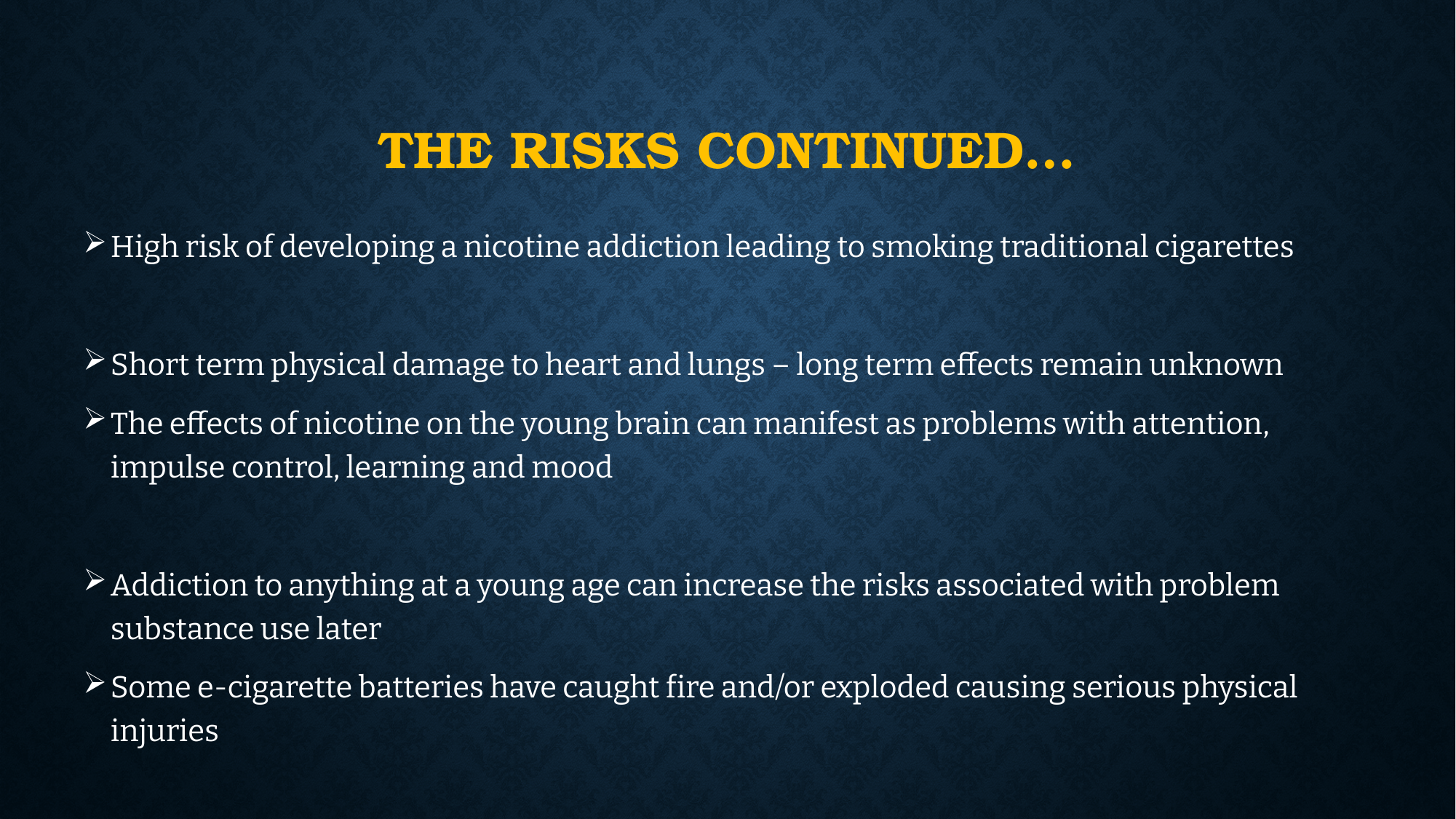

# The Risks continued…
High risk of developing a nicotine addiction leading to smoking traditional cigarettes

Short term physical damage to heart and lungs – long term effects remain unknown
The effects of nicotine on the young brain can manifest as problems with attention, impulse control, learning and mood

Addiction to anything at a young age can increase the risks associated with problem substance use later
Some e-cigarette batteries have caught fire and/or exploded causing serious physical injuries